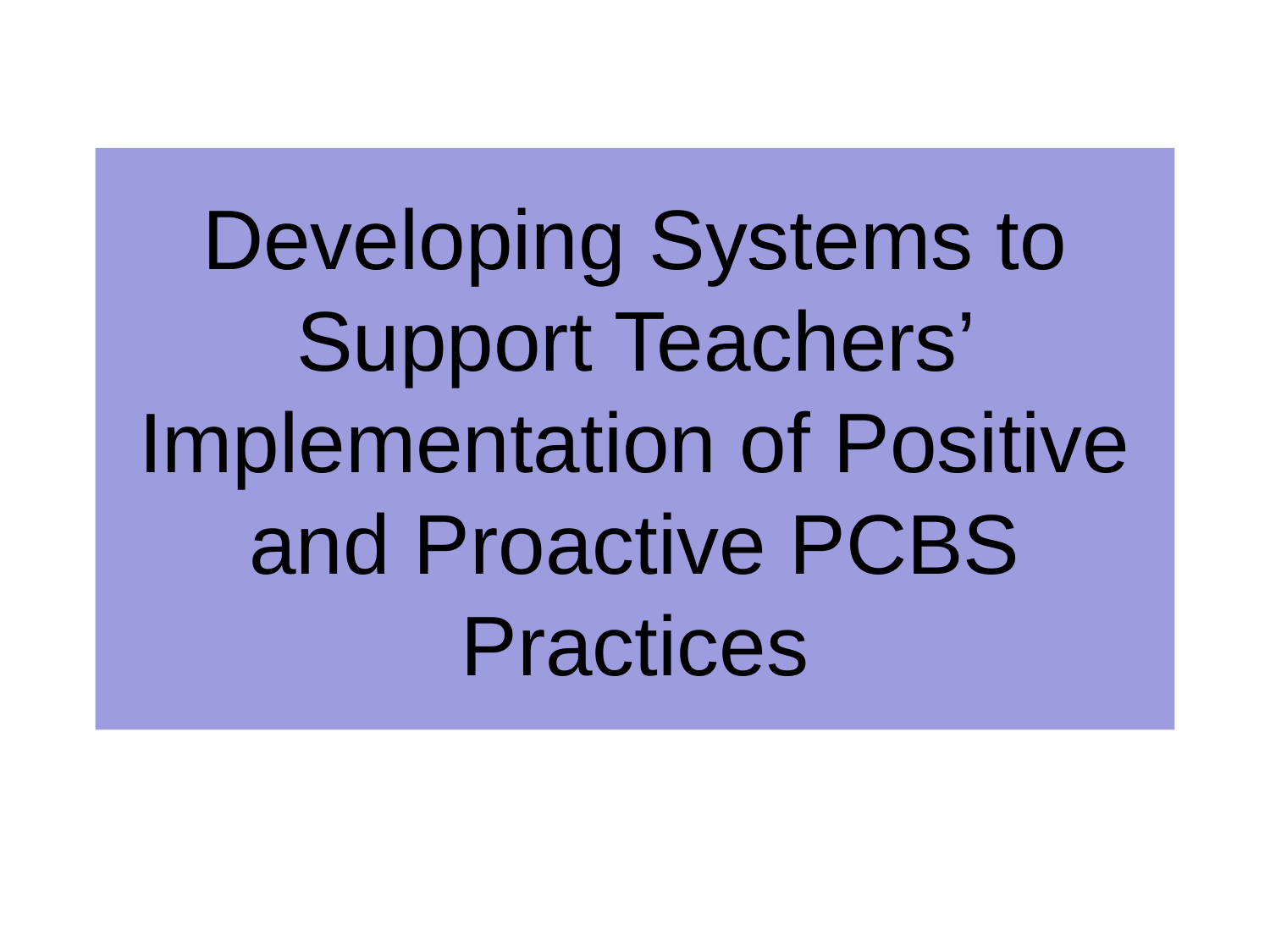

# Developing Systems to Support Teachers’ Implementation of Positive and Proactive PCBS Practices